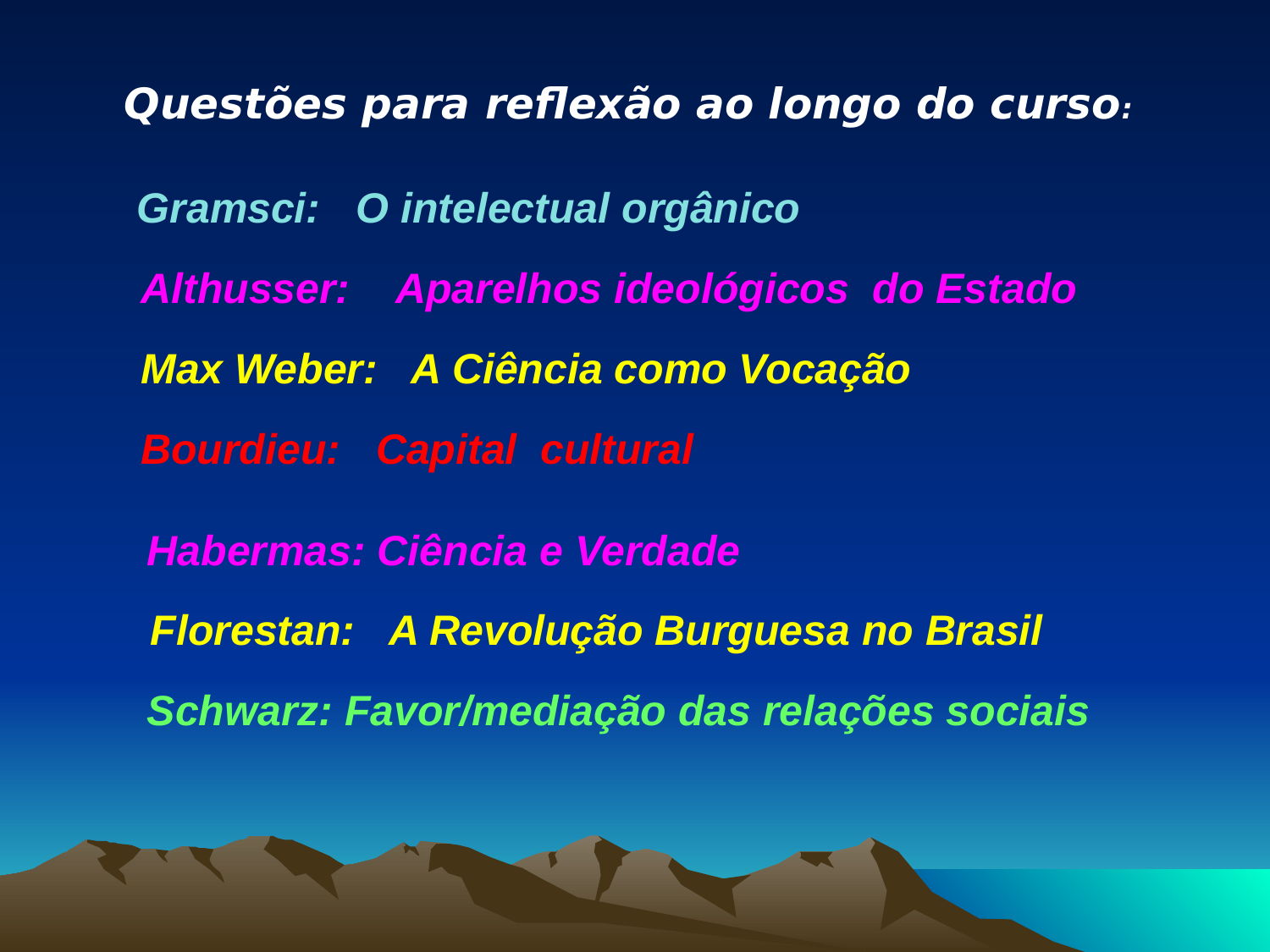

Questões para reflexão ao longo do curso:

    Gramsci:   O intelectual orgânico

   Althusser:    Aparelhos ideológicos  do Estado

   Max Weber:   A Ciência como Vocação

   Bourdieu:   Capital  cultural

   Habermas: Ciência e Verdade

    Florestan:   A Revolução Burguesa no Brasil

   Schwarz: Favor/mediação das relações sociais